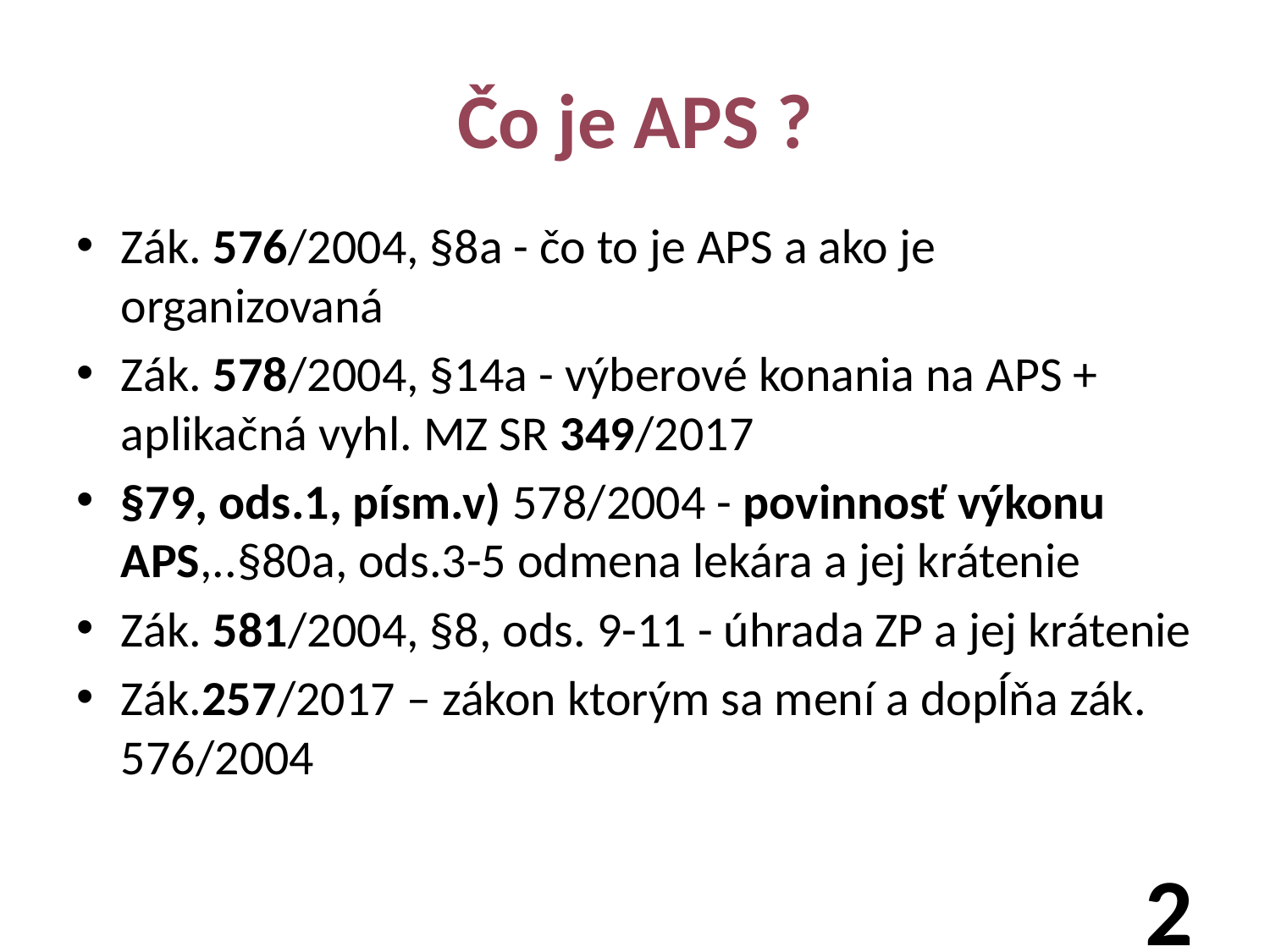

# Čo je APS ?
Zák. 576/2004, §8a - čo to je APS a ako je organizovaná
Zák. 578/2004, §14a - výberové konania na APS + aplikačná vyhl. MZ SR 349/2017
§79, ods.1, písm.v) 578/2004 - povinnosť výkonu APS,..§80a, ods.3-5 odmena lekára a jej krátenie
Zák. 581/2004, §8, ods. 9-11 - úhrada ZP a jej krátenie
Zák.257/2017 – zákon ktorým sa mení a dopĺňa zák. 576/2004

2